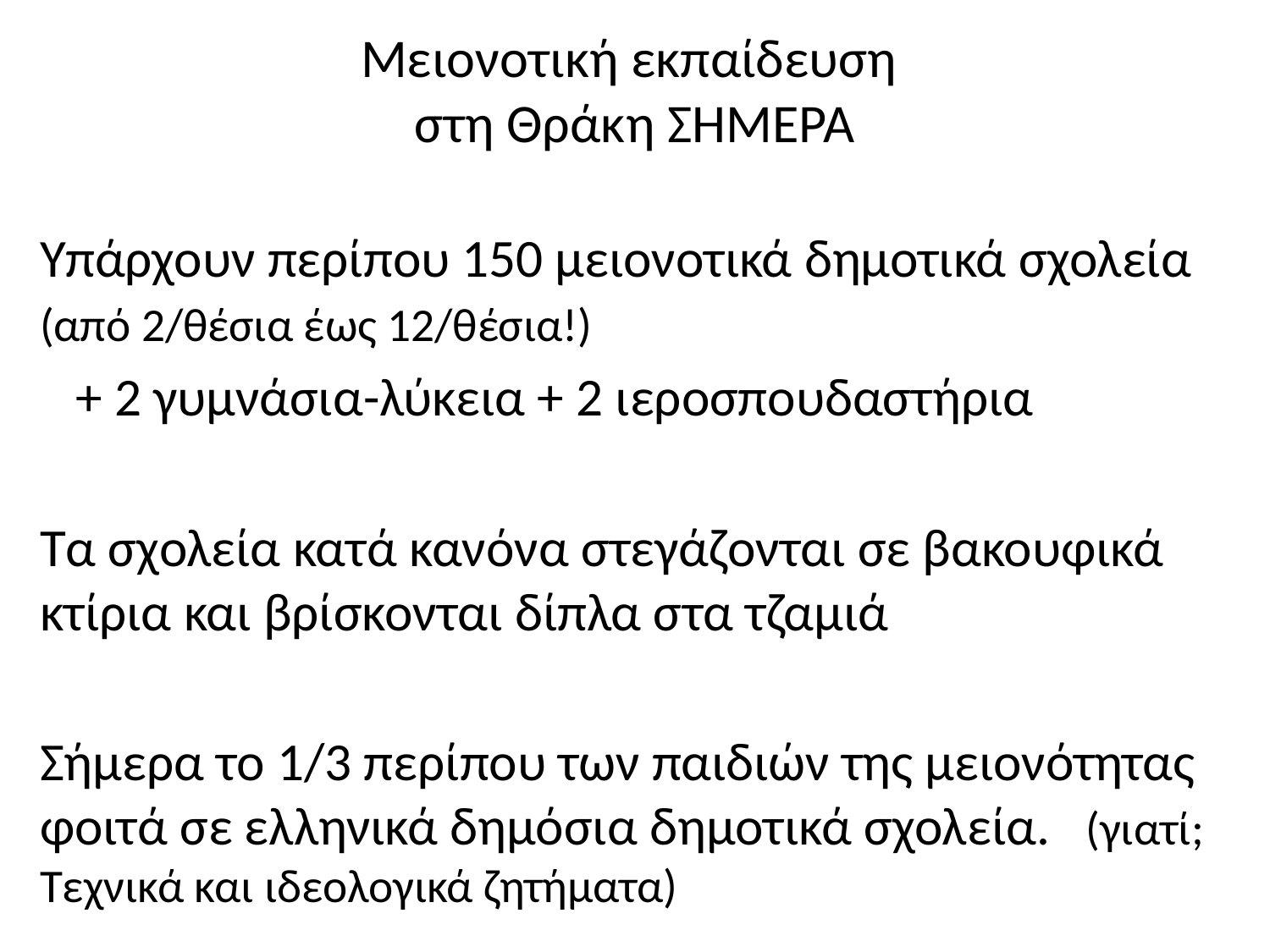

# Μειονοτική εκπαίδευση στη Θράκη ΣΗΜΕΡΑ
Υπάρχουν περίπου 150 μειονοτικά δημοτικά σχολεία  (από 2/θέσια έως 12/θέσια!)
   + 2 γυμνάσια-λύκεια + 2 ιεροσπουδαστήρια

Τα σχολεία κατά κανόνα στεγάζονται σε βακουφικά κτίρια και βρίσκονται δίπλα στα τζαμιά

Σήμερα το 1/3 περίπου των παιδιών της μειονότητας φοιτά σε ελληνικά δημόσια δημοτικά σχολεία.   (γιατί;  Τεχνικά και ιδεολογικά ζητήματα)